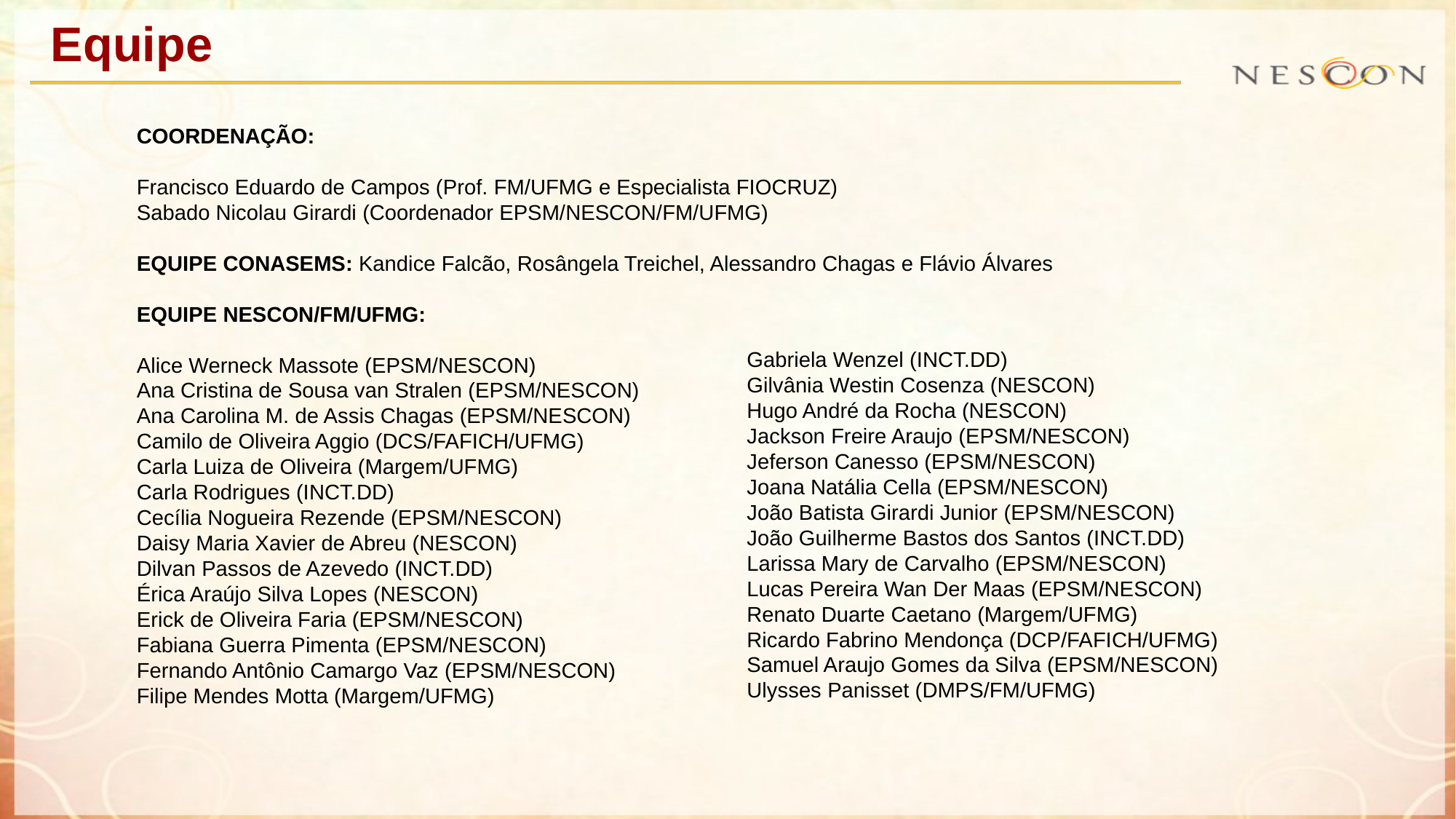

Equipe
COORDENAÇÃO:

Francisco Eduardo de Campos (Prof. FM/UFMG e Especialista FIOCRUZ)
Sabado Nicolau Girardi (Coordenador EPSM/NESCON/FM/UFMG)

EQUIPE CONASEMS: Kandice Falcão, Rosângela Treichel, Alessandro Chagas e Flávio Álvares

EQUIPE NESCON/FM/UFMG:

Alice Werneck Massote (EPSM/NESCON)
Ana Cristina de Sousa van Stralen (EPSM/NESCON)
Ana Carolina M. de Assis Chagas (EPSM/NESCON)
Camilo de Oliveira Aggio (DCS/FAFICH/UFMG)
Carla Luiza de Oliveira (Margem/UFMG)
Carla Rodrigues (INCT.DD)
Cecília Nogueira Rezende (EPSM/NESCON)
Daisy Maria Xavier de Abreu (NESCON)
Dilvan Passos de Azevedo (INCT.DD)
Érica Araújo Silva Lopes (NESCON)
Erick de Oliveira Faria (EPSM/NESCON)
Fabiana Guerra Pimenta (EPSM/NESCON)
Fernando Antônio Camargo Vaz (EPSM/NESCON)
Filipe Mendes Motta (Margem/UFMG)
Gabriela Wenzel (INCT.DD)
Gilvânia Westin Cosenza (NESCON)
Hugo André da Rocha (NESCON)
Jackson Freire Araujo (EPSM/NESCON)
Jeferson Canesso (EPSM/NESCON)
Joana Natália Cella (EPSM/NESCON)
João Batista Girardi Junior (EPSM/NESCON)
João Guilherme Bastos dos Santos (INCT.DD)
Larissa Mary de Carvalho (EPSM/NESCON)
Lucas Pereira Wan Der Maas (EPSM/NESCON)
Renato Duarte Caetano (Margem/UFMG)
Ricardo Fabrino Mendonça (DCP/FAFICH/UFMG)
Samuel Araujo Gomes da Silva (EPSM/NESCON)
Ulysses Panisset (DMPS/FM/UFMG)